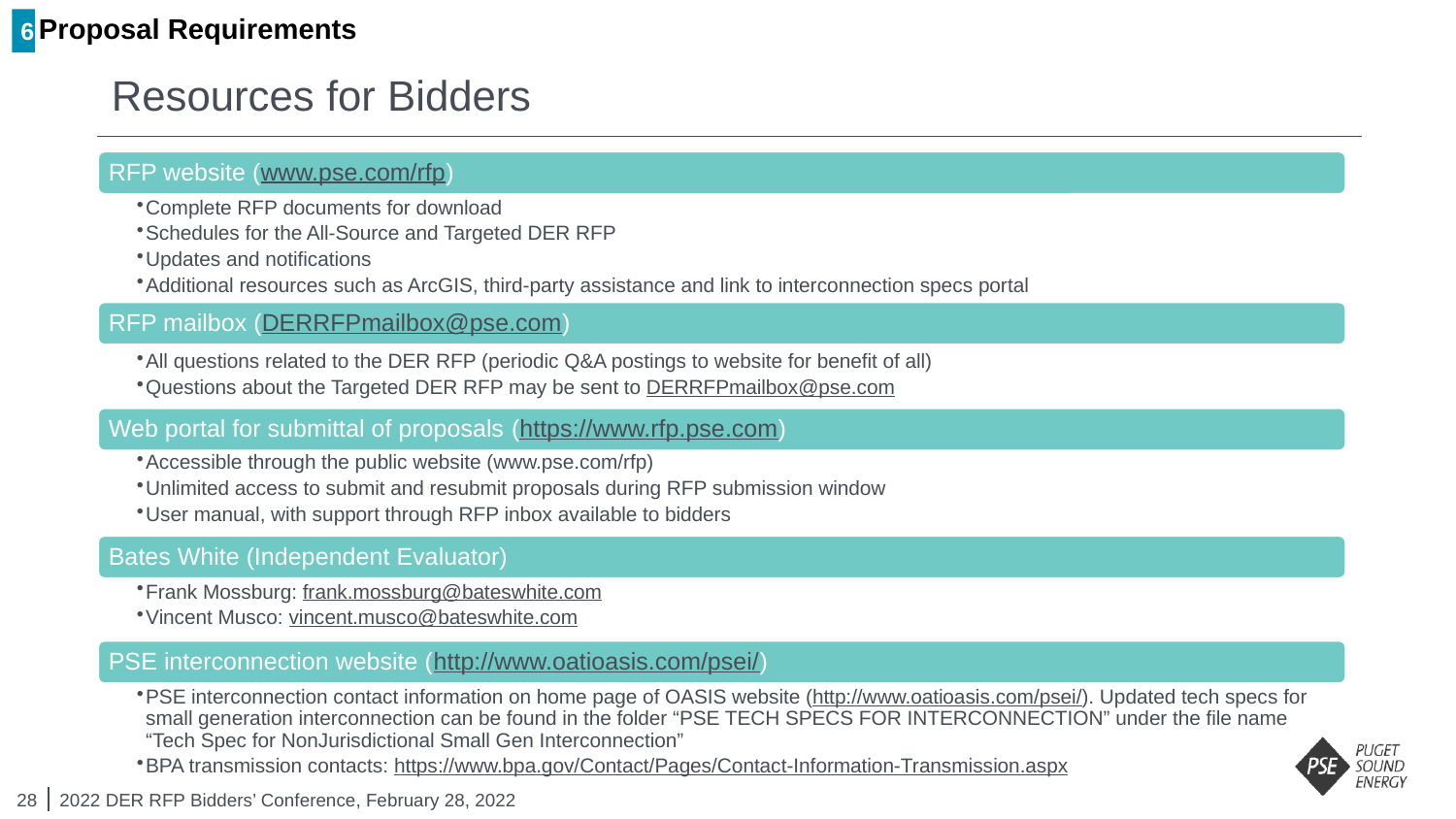

6
Proposal Requirements
# Resources for Bidders
RFP website (www.pse.com/rfp)
Complete RFP documents for download
Schedules for the All-Source and Targeted DER RFP
Updates and notifications
Additional resources such as ArcGIS, third-party assistance and link to interconnection specs portal

RFP mailbox (DERRFPmailbox@pse.com)
All questions related to the DER RFP (periodic Q&A postings to website for benefit of all)
Questions about the Targeted DER RFP may be sent to DERRFPmailbox@pse.com

Web portal for submittal of proposals (https://www.rfp.pse.com)
Accessible through the public website (www.pse.com/rfp)
Unlimited access to submit and resubmit proposals during RFP submission window
User manual, with support through RFP inbox available to bidders

Bates White (Independent Evaluator)
Frank Mossburg: frank.mossburg@bateswhite.com
Vincent Musco: vincent.musco@bateswhite.com

PSE interconnection website (http://www.oatioasis.com/psei/)
PSE interconnection contact information on home page of OASIS website (http://www.oatioasis.com/psei/). Updated tech specs for small generation interconnection can be found in the folder “PSE TECH SPECS FOR INTERCONNECTION” under the file name “Tech Spec for NonJurisdictional Small Gen Interconnection”
BPA transmission contacts: https://www.bpa.gov/Contact/Pages/Contact-Information-Transmission.aspx